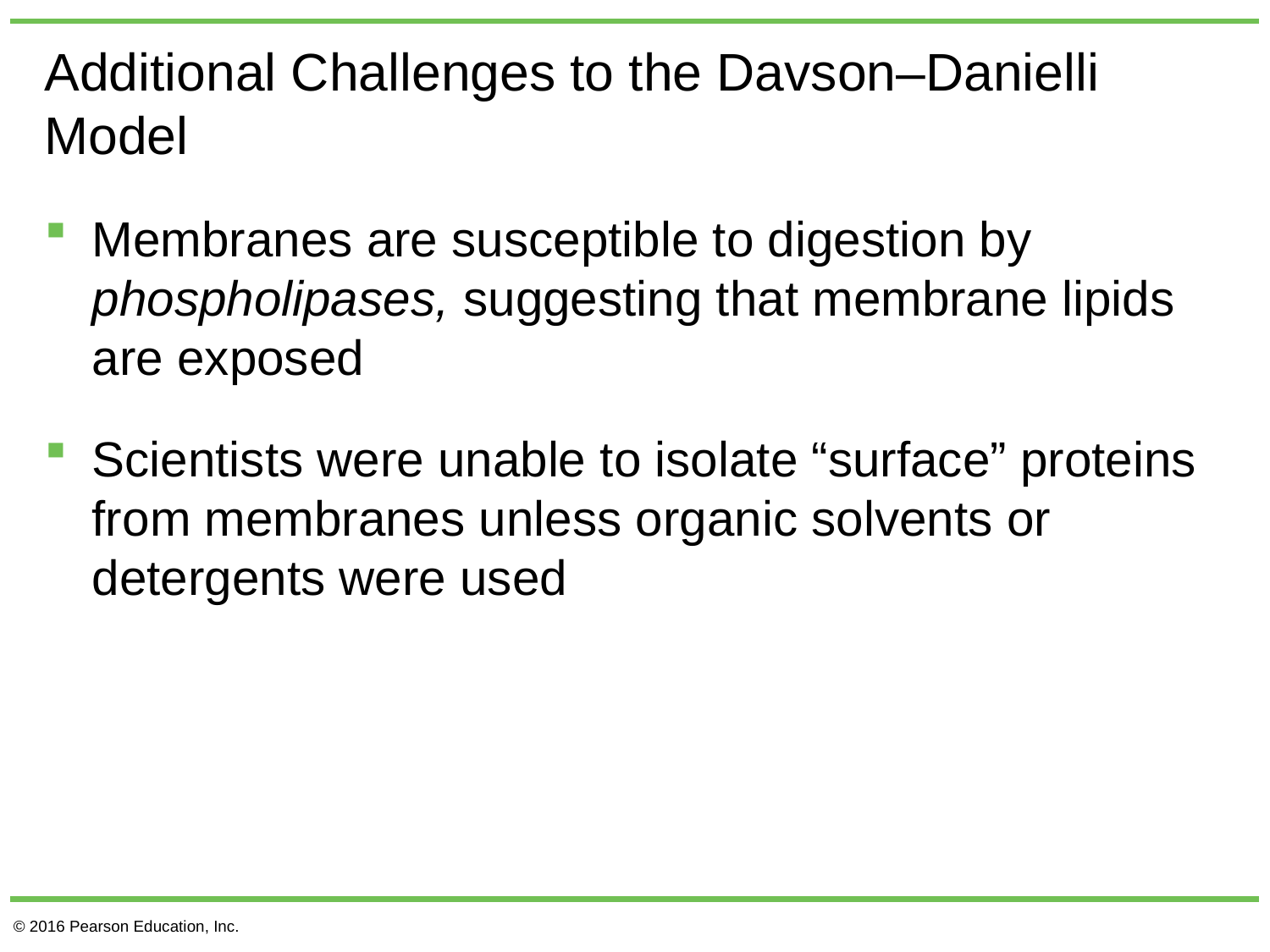

# Additional Challenges to the Davson–Danielli Model
Membranes are susceptible to digestion by phospholipases, suggesting that membrane lipids are exposed
Scientists were unable to isolate “surface” proteins from membranes unless organic solvents or detergents were used

© 2016 Pearson Education, Inc.